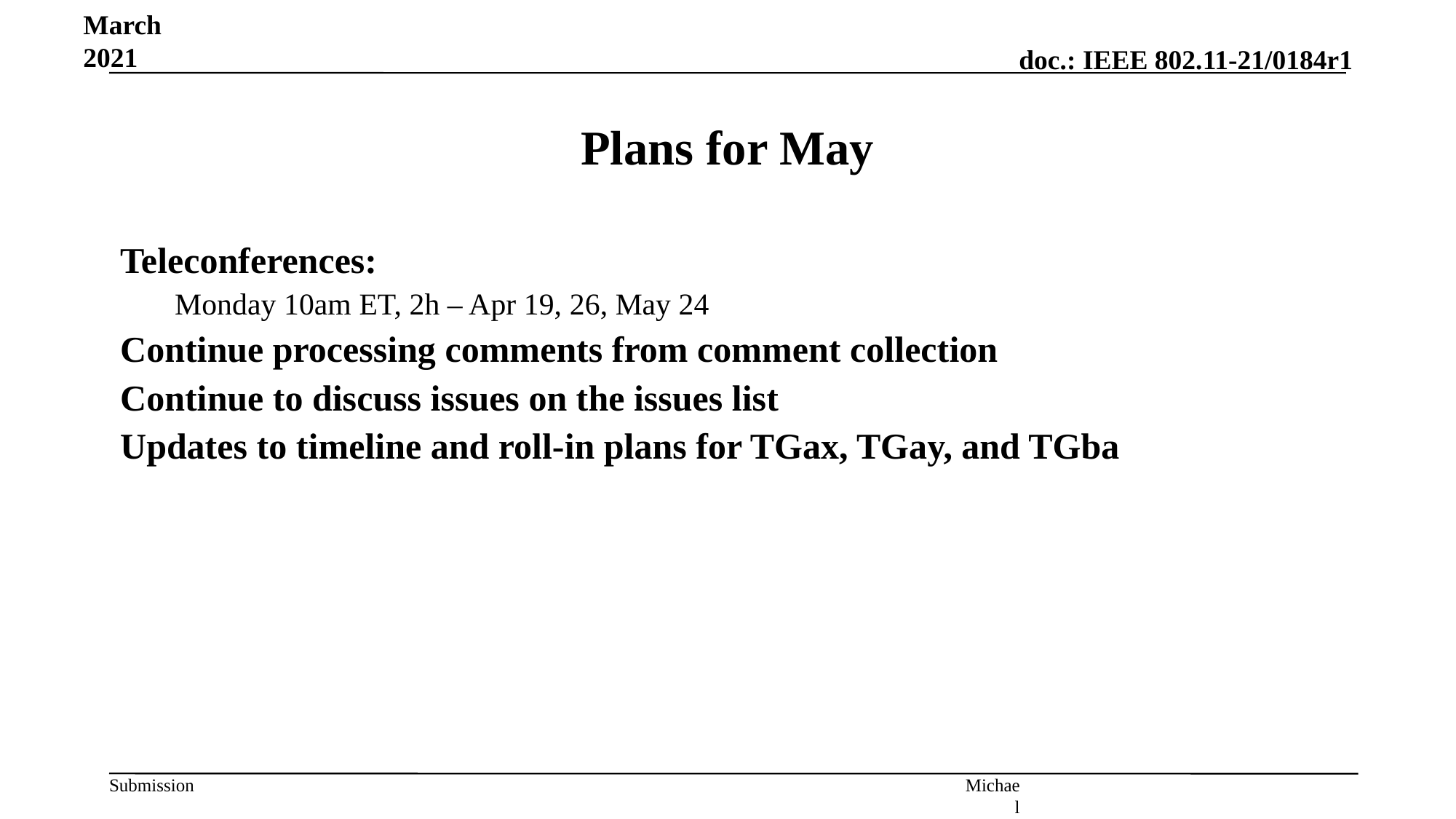

March 2021
# Plans for May
Teleconferences:
Monday 10am ET, 2h – Apr 19, 26, May 24
Continue processing comments from comment collection
Continue to discuss issues on the issues list
Updates to timeline and roll-in plans for TGax, TGay, and TGba

Michael Montemurro, Huawei